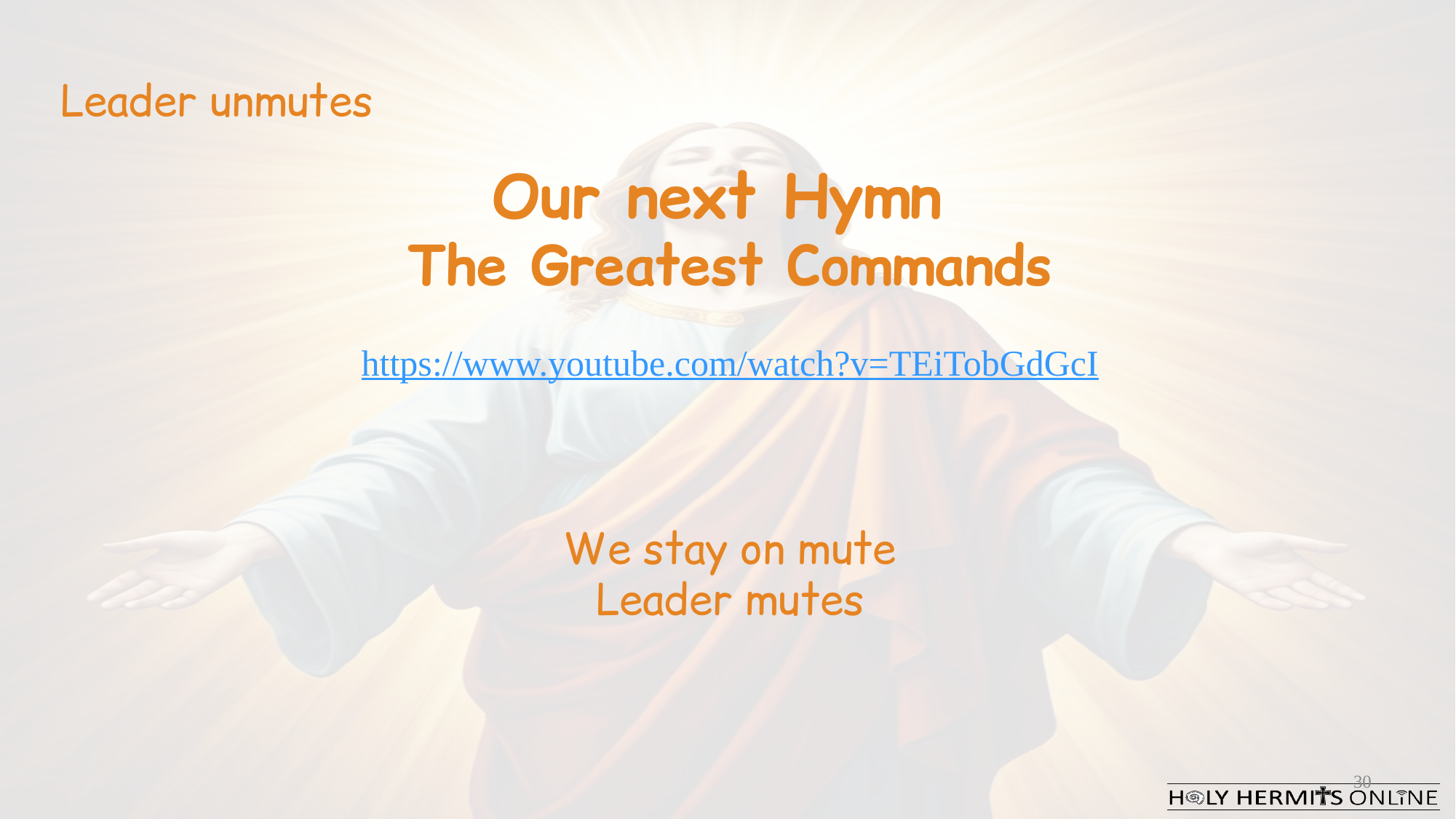

Leader unmutes

Our next Hymn
The Greatest Commands

https://www.youtube.com/watch?v=TEiTobGdGcI

We stay on mute
Leader mutes
30